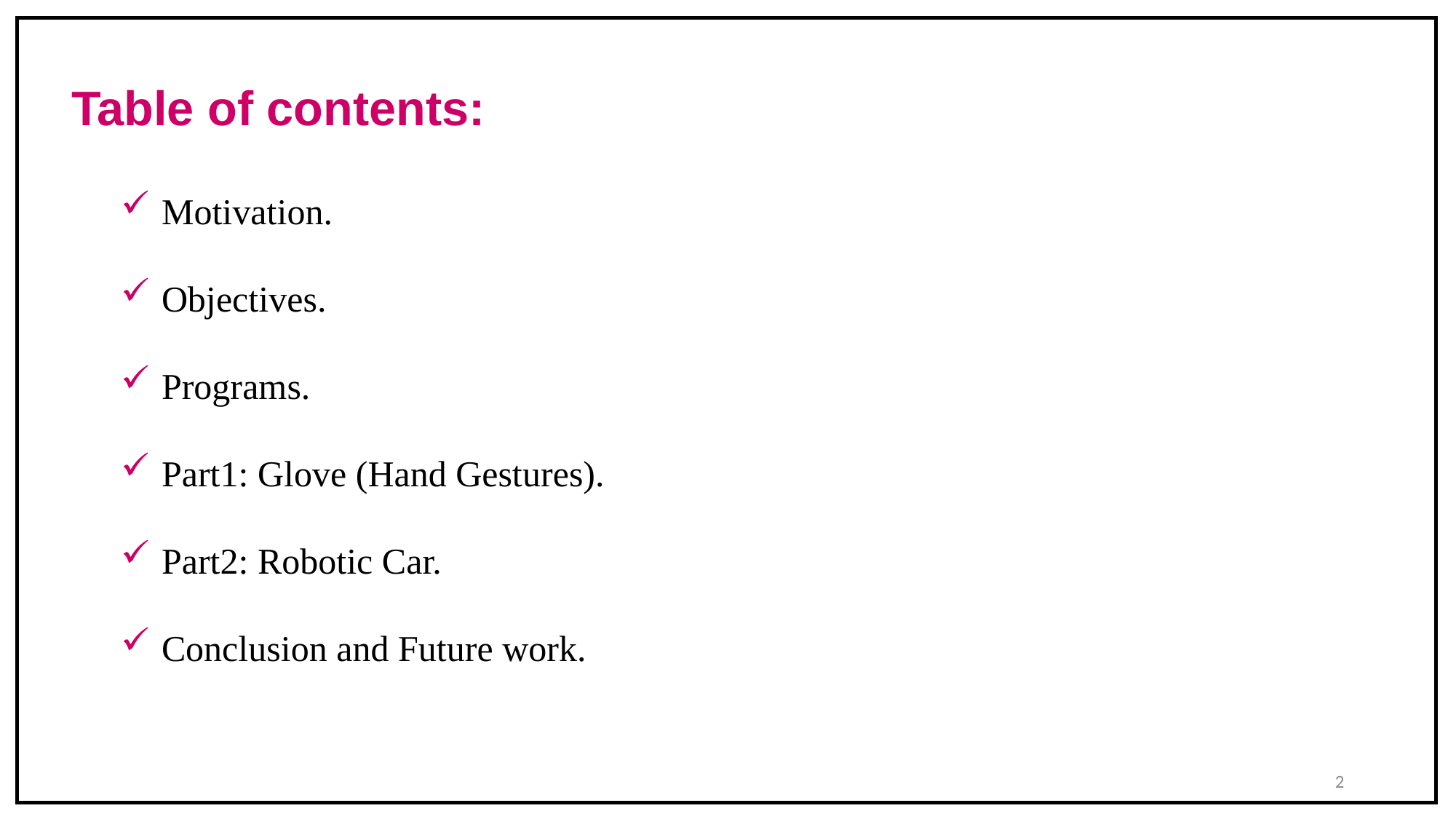

Table of contents:
Motivation.

Objectives.

Programs.

Part1: Glove (Hand Gestures).

Part2: Robotic Car.

Conclusion and Future work.

2